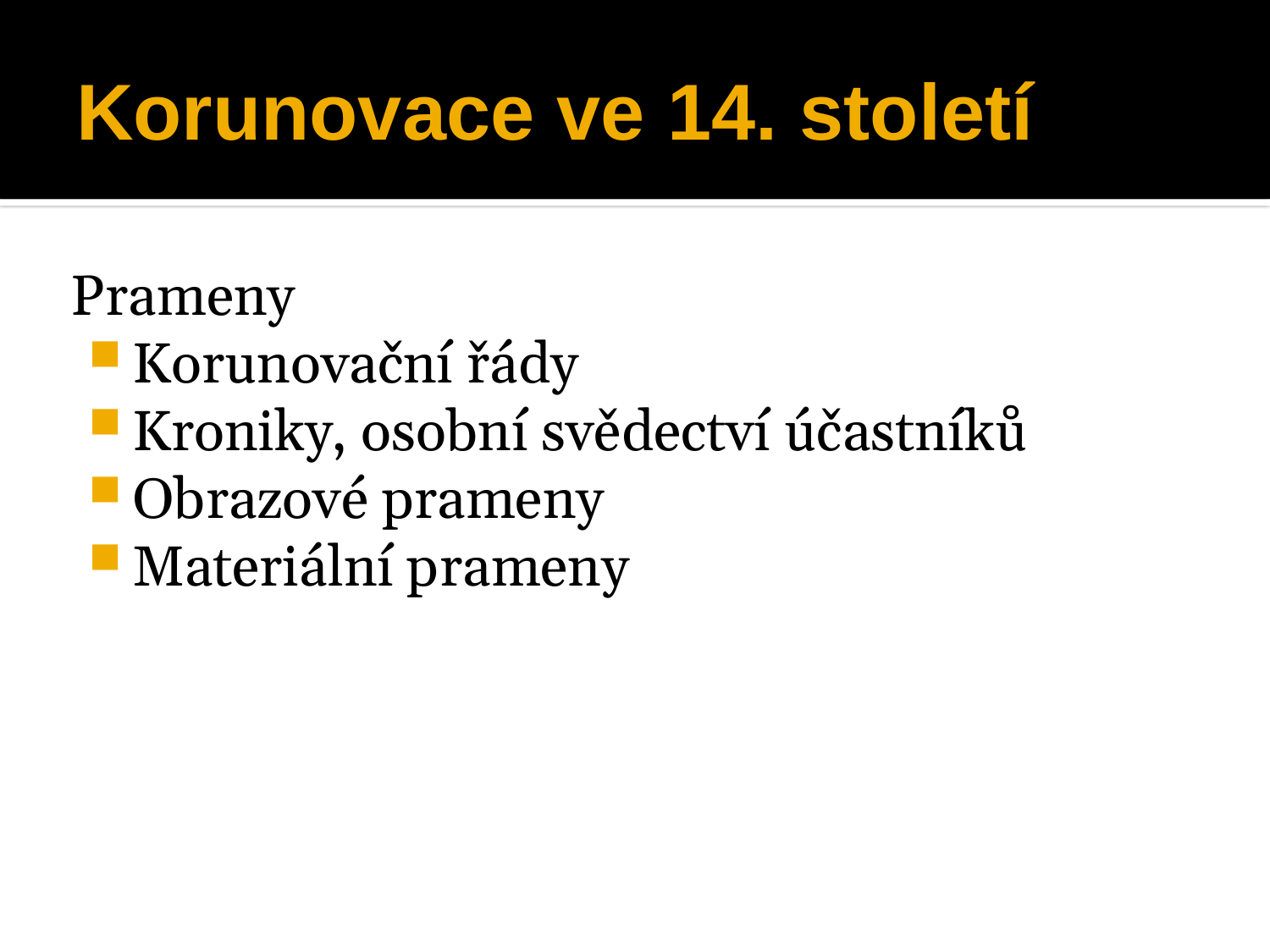

# Korunovace ve 14. století
Prameny
Korunovační řády
Kroniky, osobní svědectví účastníků
Obrazové prameny
Materiální prameny